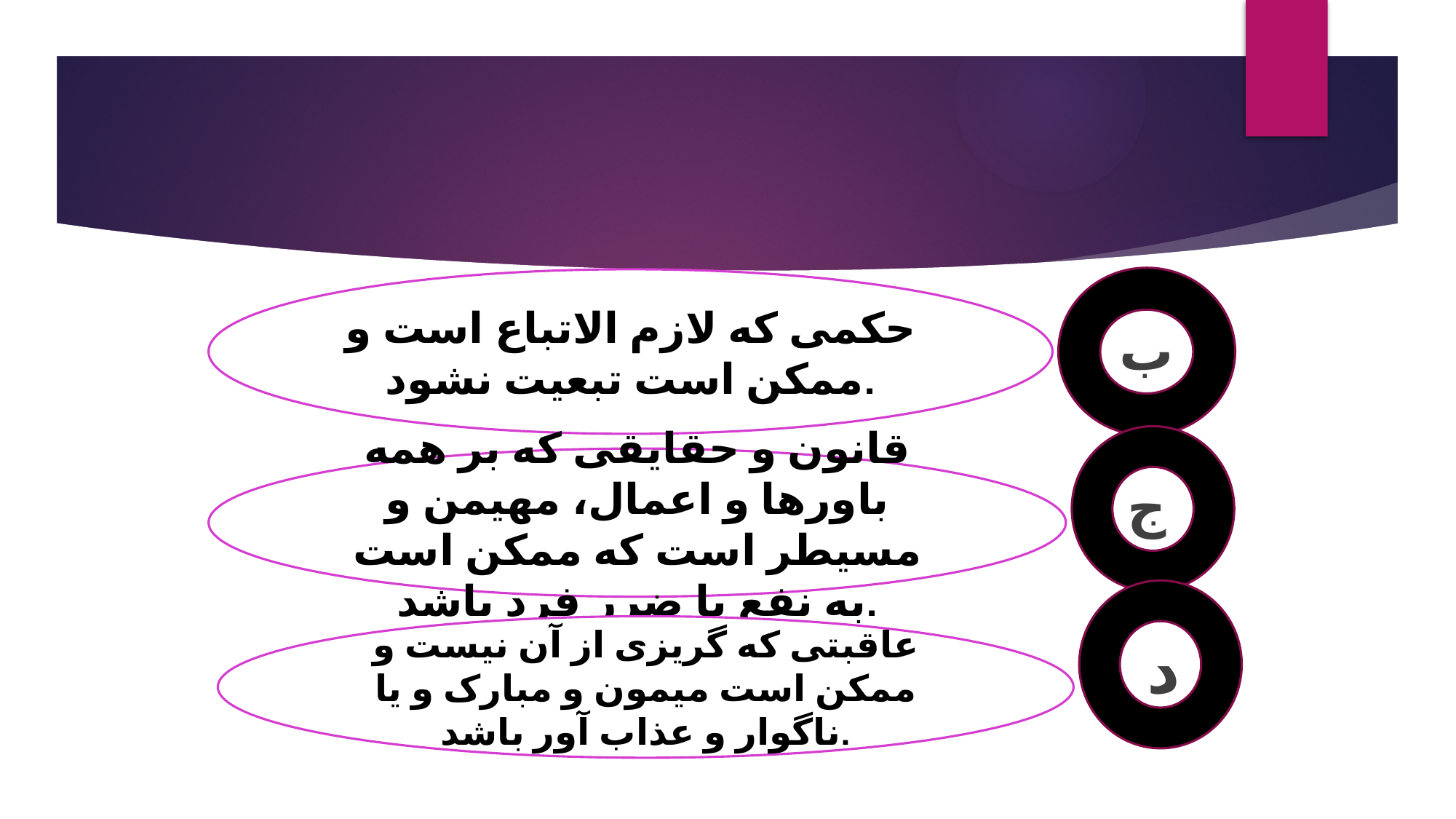

#

حکمی که لازم الاتباع است و ممکن است تبعیت نشود.
 ب

 ج

د

قانون و حقایقی که بر همه باورها و اعمال، مهیمن و مسیطر است که ممکن است به نفع یا ضرر فرد باشد.

عاقبتی که گریزی از آن نیست و ممکن است میمون و مبارک و یا ناگوار و عذاب آور باشد.